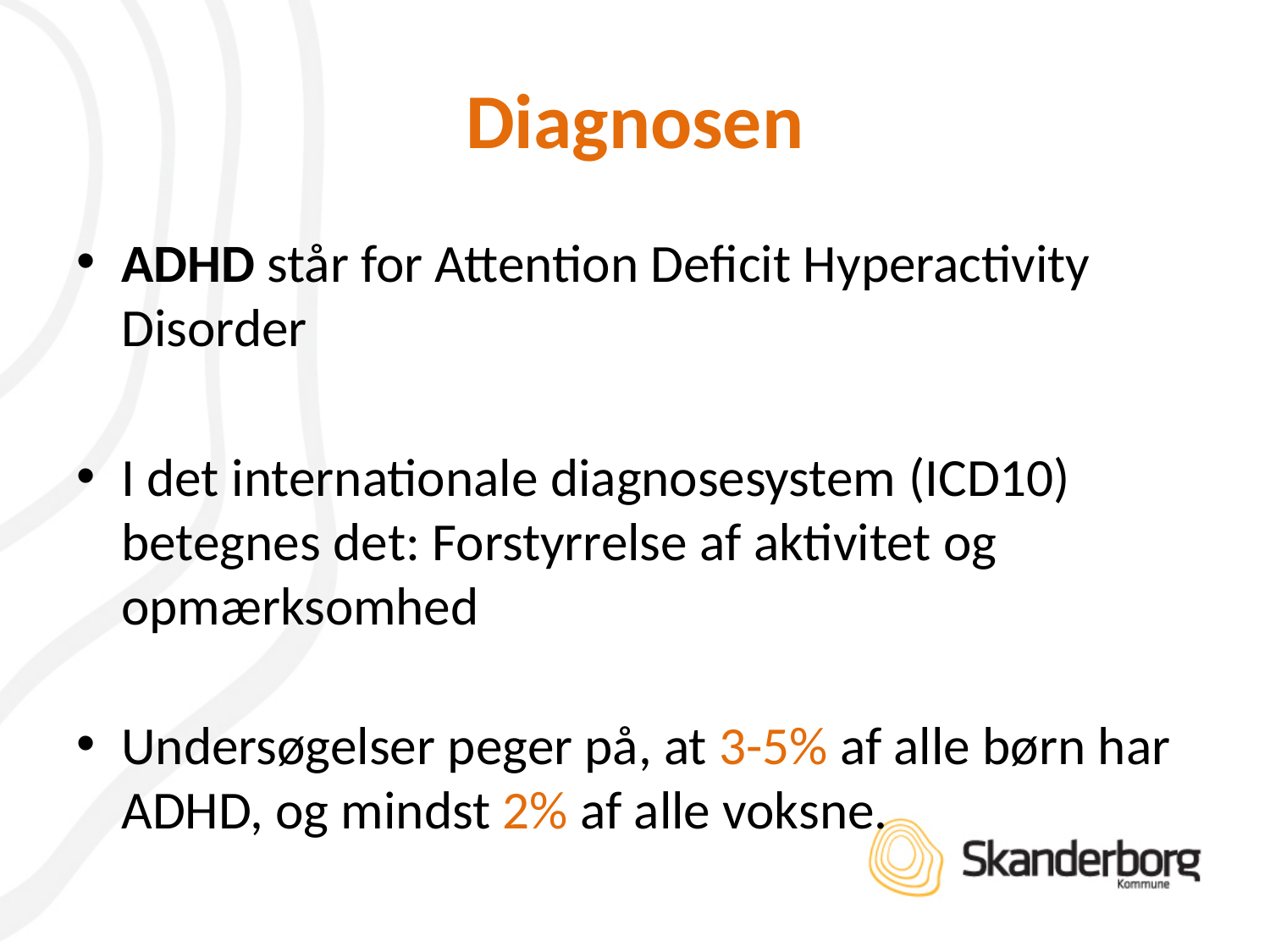

# Diagnosen
ADHD står for Attention Deficit Hyperactivity Disorder

I det internationale diagnosesystem (ICD10) betegnes det: Forstyrrelse af aktivitet og opmærksomhed
Undersøgelser peger på, at 3-5% af alle børn har ADHD, og mindst 2% af alle voksne.